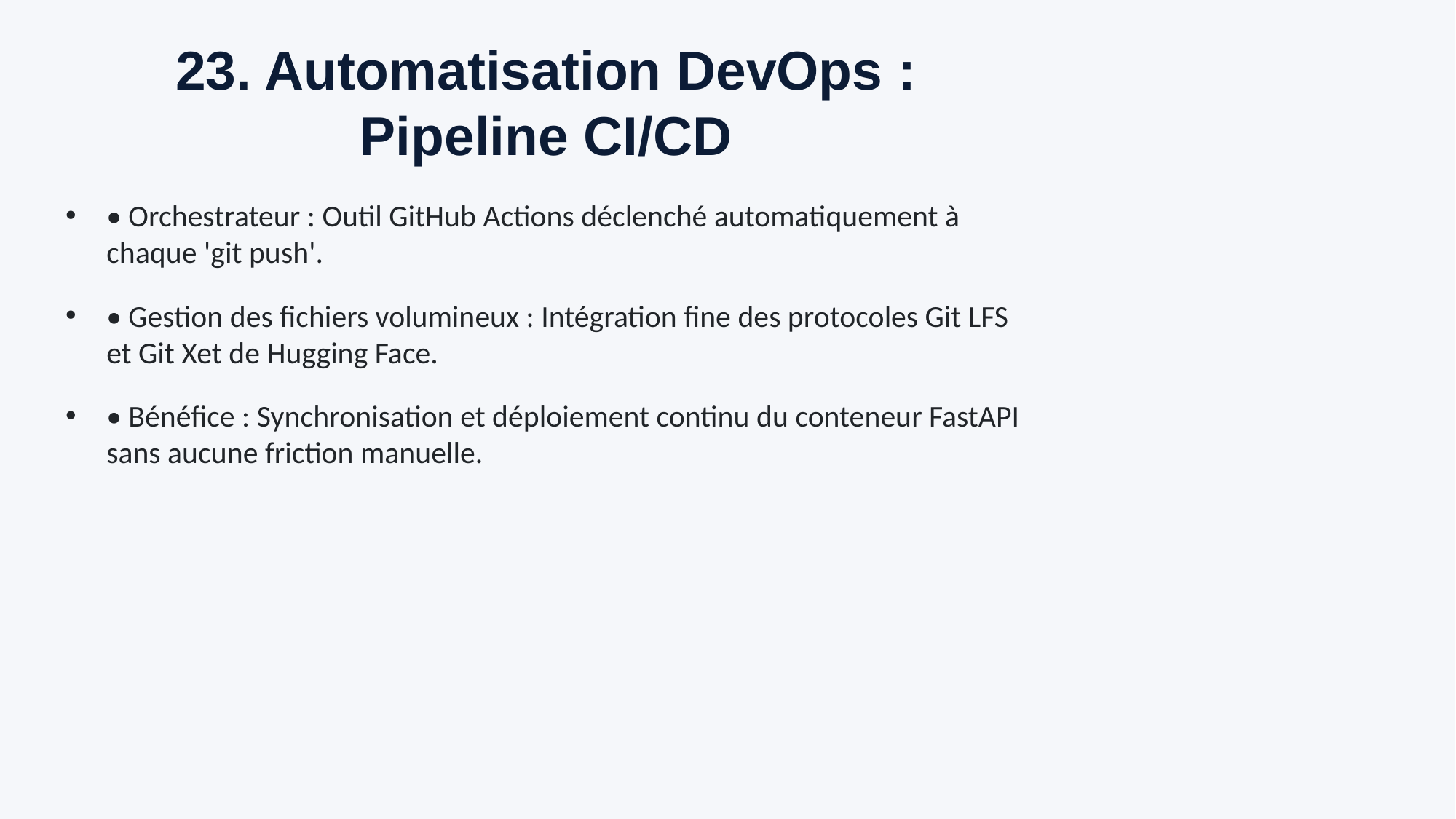

# 23. Automatisation DevOps : Pipeline CI/CD
• Orchestrateur : Outil GitHub Actions déclenché automatiquement à chaque 'git push'.
• Gestion des fichiers volumineux : Intégration fine des protocoles Git LFS et Git Xet de Hugging Face.
• Bénéfice : Synchronisation et déploiement continu du conteneur FastAPI sans aucune friction manuelle.